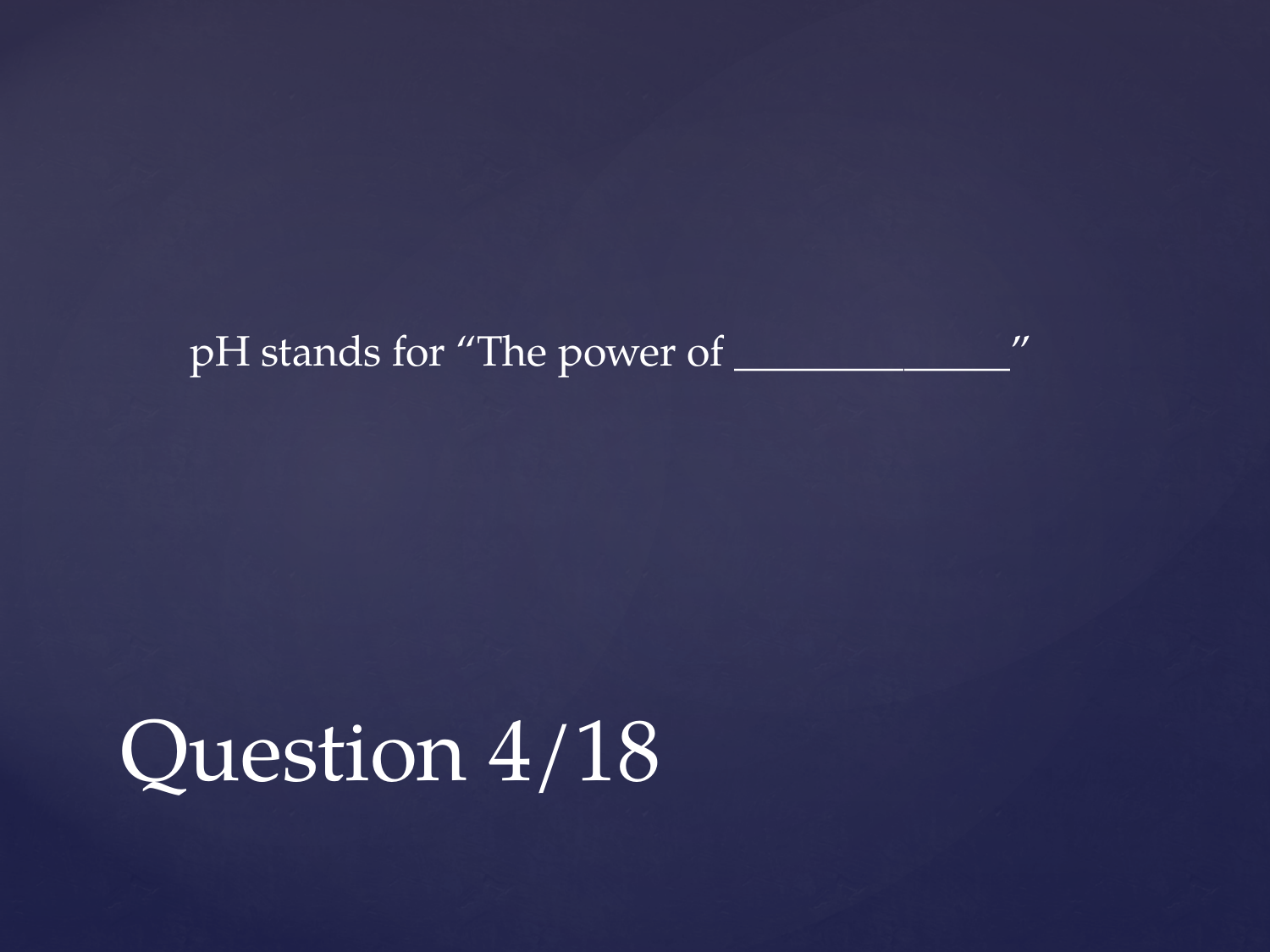

pH stands for “The power of _____________”
# Question 4/18